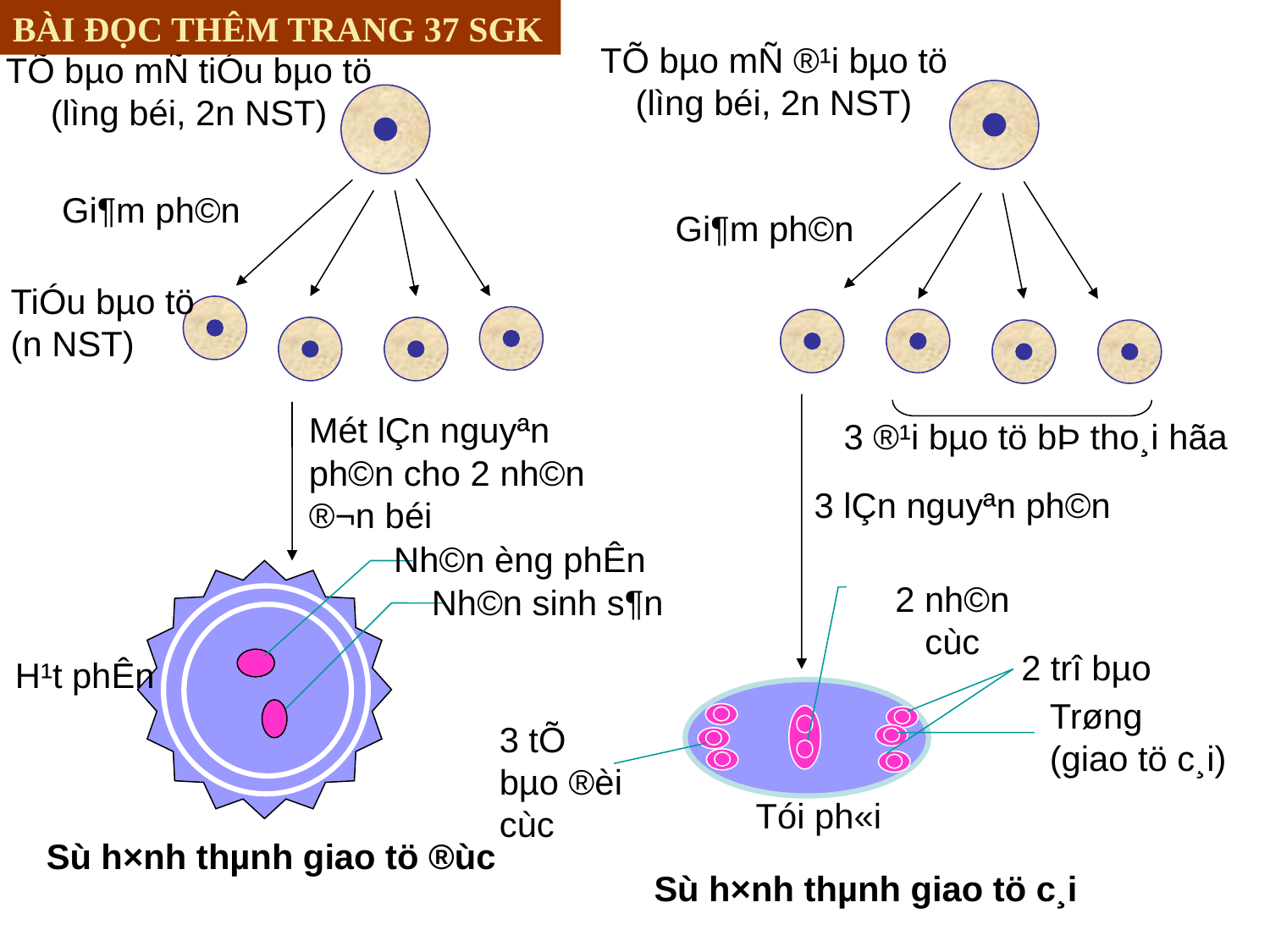

BÀI ĐỌC THÊM TRANG 37 SGK
TÕ bµo mÑ ®¹i bµo tö
(l­ìng béi, 2n NST)
TÕ bµo mÑ tiÓu bµo tö
(l­ìng béi, 2n NST)

Gi¶m ph©n

Gi¶m ph©n
TiÓu bµo tö
(n NST)

Mét lÇn nguyªn ph©n cho 2 nh©n ®¬n béi
3 ®¹i bµo tö bÞ tho¸i hãa
3 lÇn nguyªn ph©n
Nh©n èng phÊn

2 nh©n cùc
Nh©n sinh s¶n

2 trî bµo
H¹t phÊn

Trøng (giao tö c¸i)

3 tÕ bµo ®èi cùc

Tói ph«i
Sù h×nh thµnh giao tö ®ùc
Sù h×nh thµnh giao tö c¸i